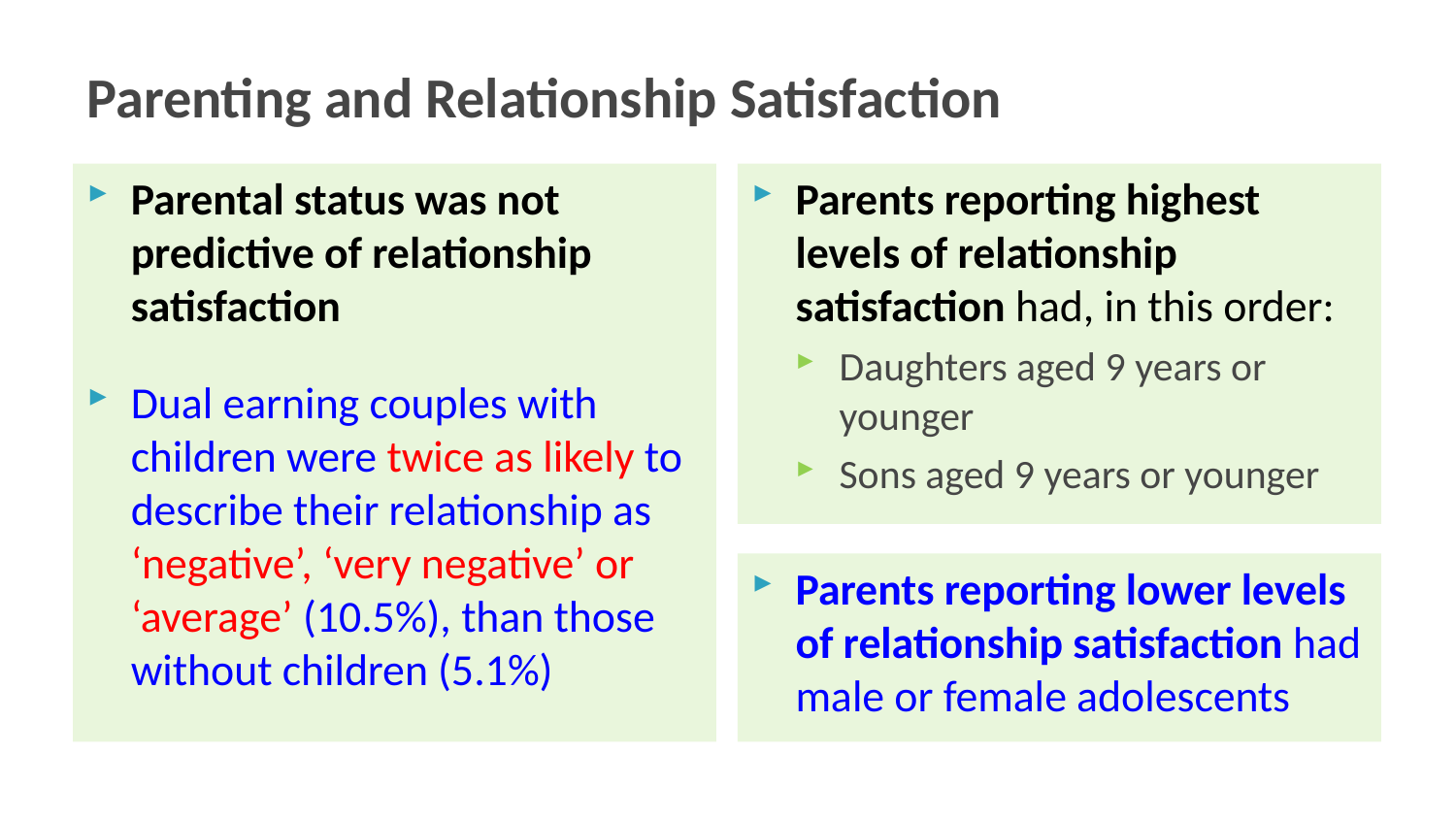

# Parenting and Relationship Satisfaction
Parental status was not predictive of relationship satisfaction

Dual earning couples with children were twice as likely to describe their relationship as ‘negative’, ‘very negative’ or ‘average’ (10.5%), than those without children (5.1%)

Parents reporting highest levels of relationship satisfaction had, in this order:
Daughters aged 9 years or younger
Sons aged 9 years or younger

Parents reporting lower levels of relationship satisfaction had male or female adolescents